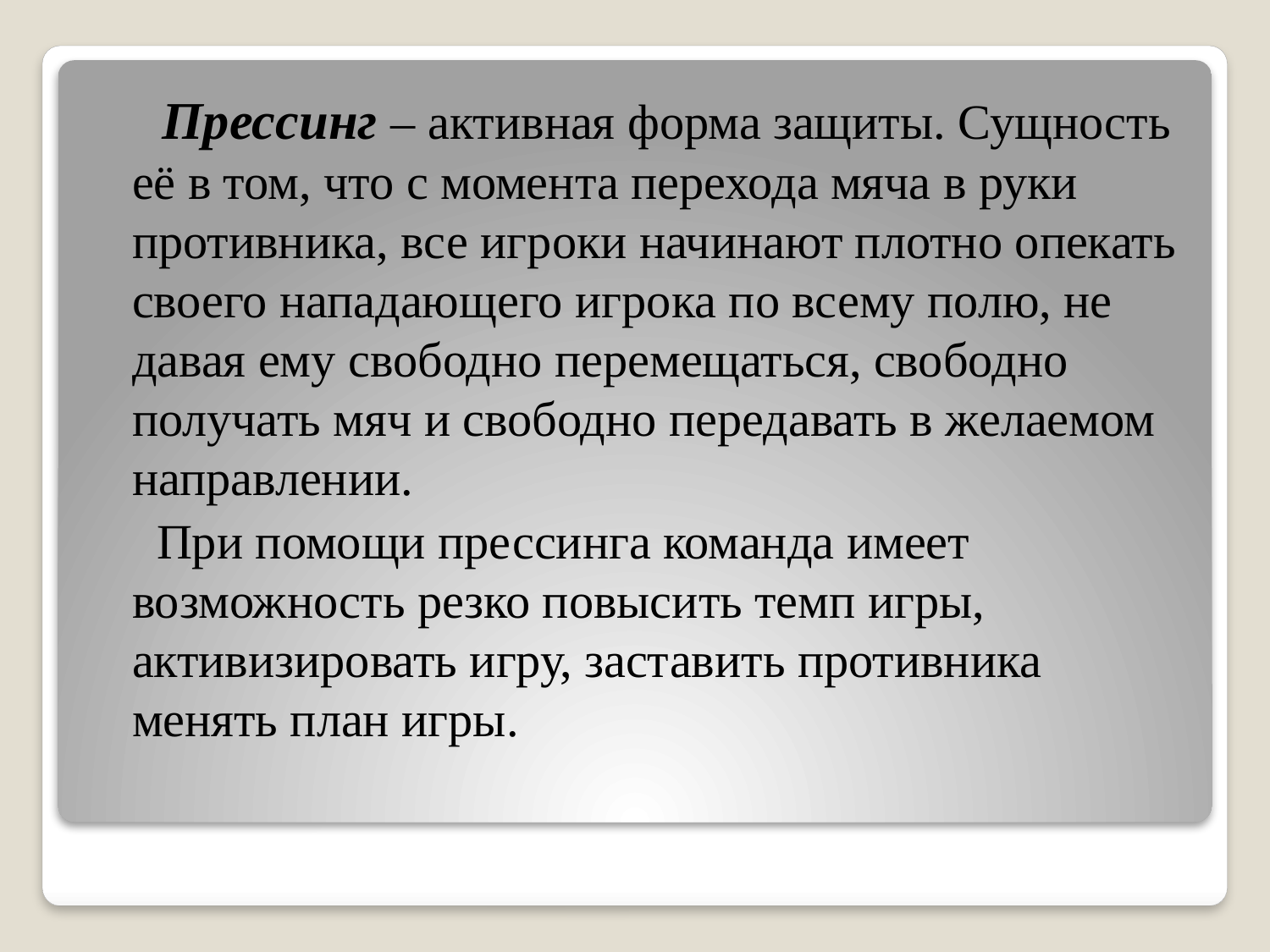

Прессинг – активная форма защиты. Сущность её в том, что с момента перехода мяча в руки противника, все игроки начинают плотно опекать своего нападающего игрока по всему полю, не давая ему свободно перемещаться, свободно получать мяч и свободно передавать в желаемом направлении.
     При помощи прессинга команда имеет возможность резко повысить темп игры, активизировать игру, заставить противника менять план игры.